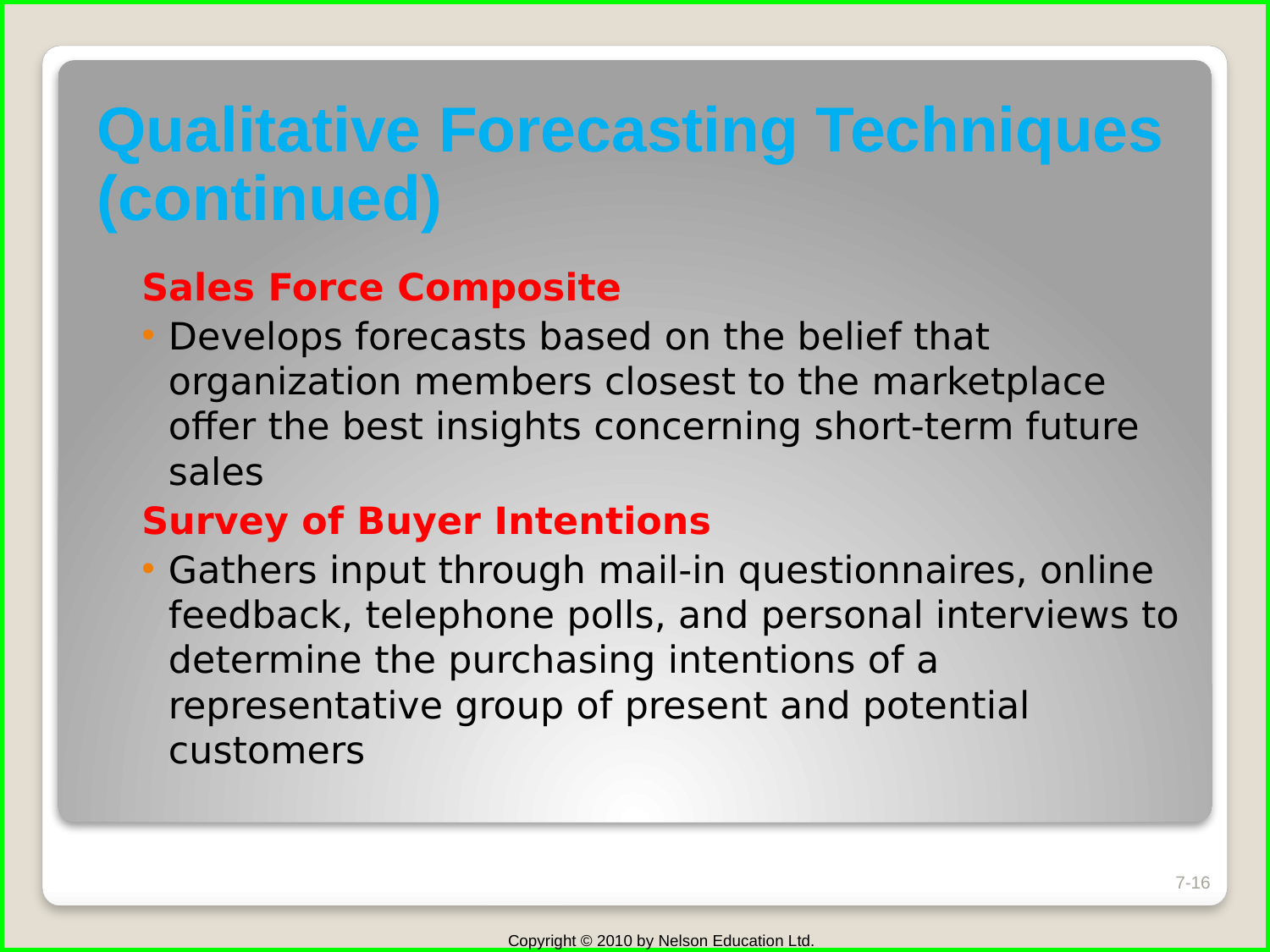

Qualitative Forecasting Techniques
(continued)

Sales Force Composite
Develops forecasts based on the belief that organization members closest to the marketplace offer the best insights concerning short-term future sales
Survey of Buyer Intentions
Gathers input through mail-in questionnaires, online feedback, telephone polls, and personal interviews to determine the purchasing intentions of a representative group of present and potential customers

7-16